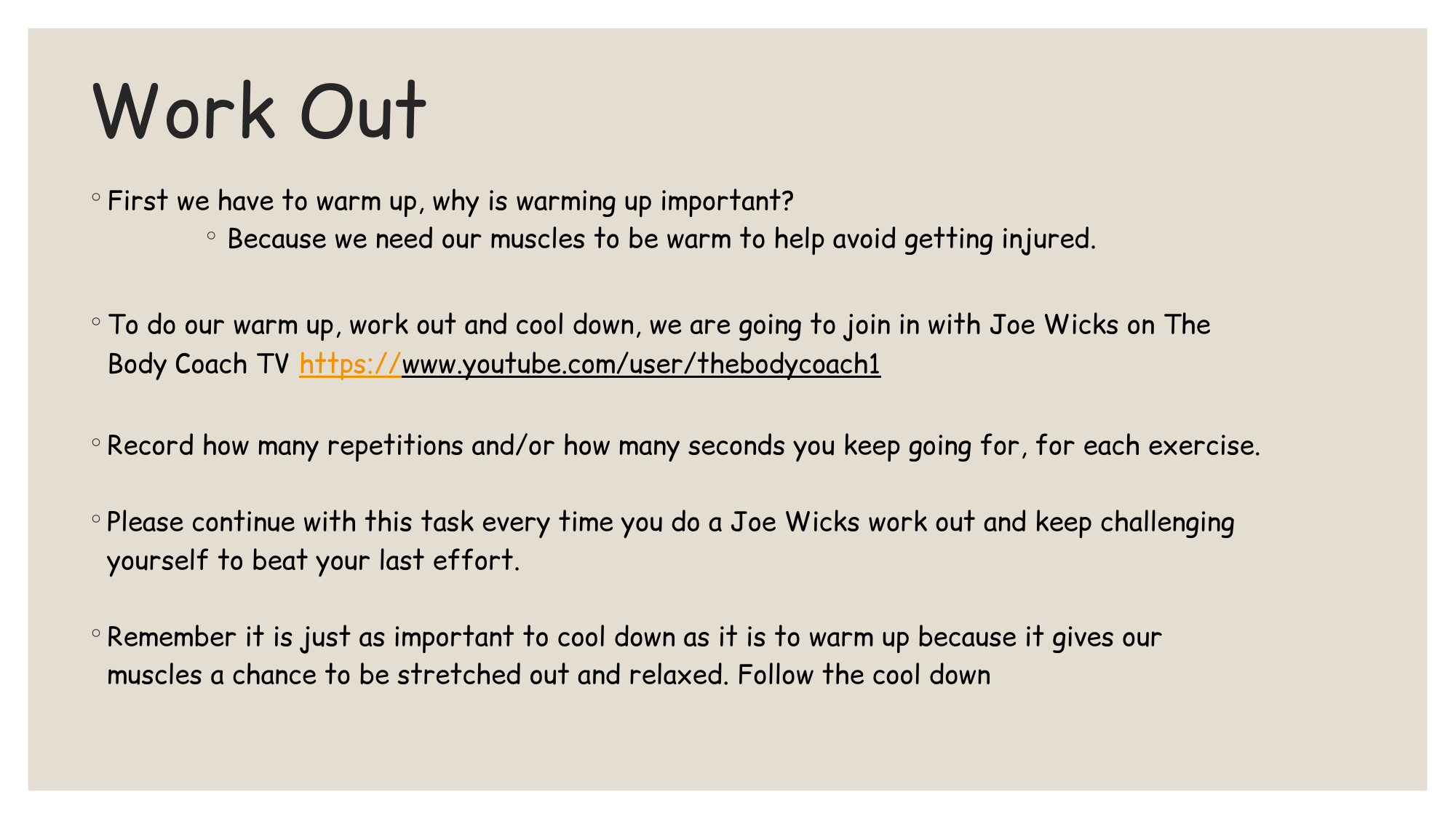

# Work Out
First we have to warm up, why is warming up important?
Because we need our muscles to be warm to help avoid getting injured.

To do our warm up, work out and cool down, we are going to join in with Joe Wicks on The Body Coach TV https://www.youtube.com/user/thebodycoach1

Record how many repetitions and/or how many seconds you keep going for, for each exercise.

Please continue with this task every time you do a Joe Wicks work out and keep challenging yourself to beat your last effort.

Remember it is just as important to cool down as it is to warm up because it gives our muscles a chance to be stretched out and relaxed. Follow the cool down